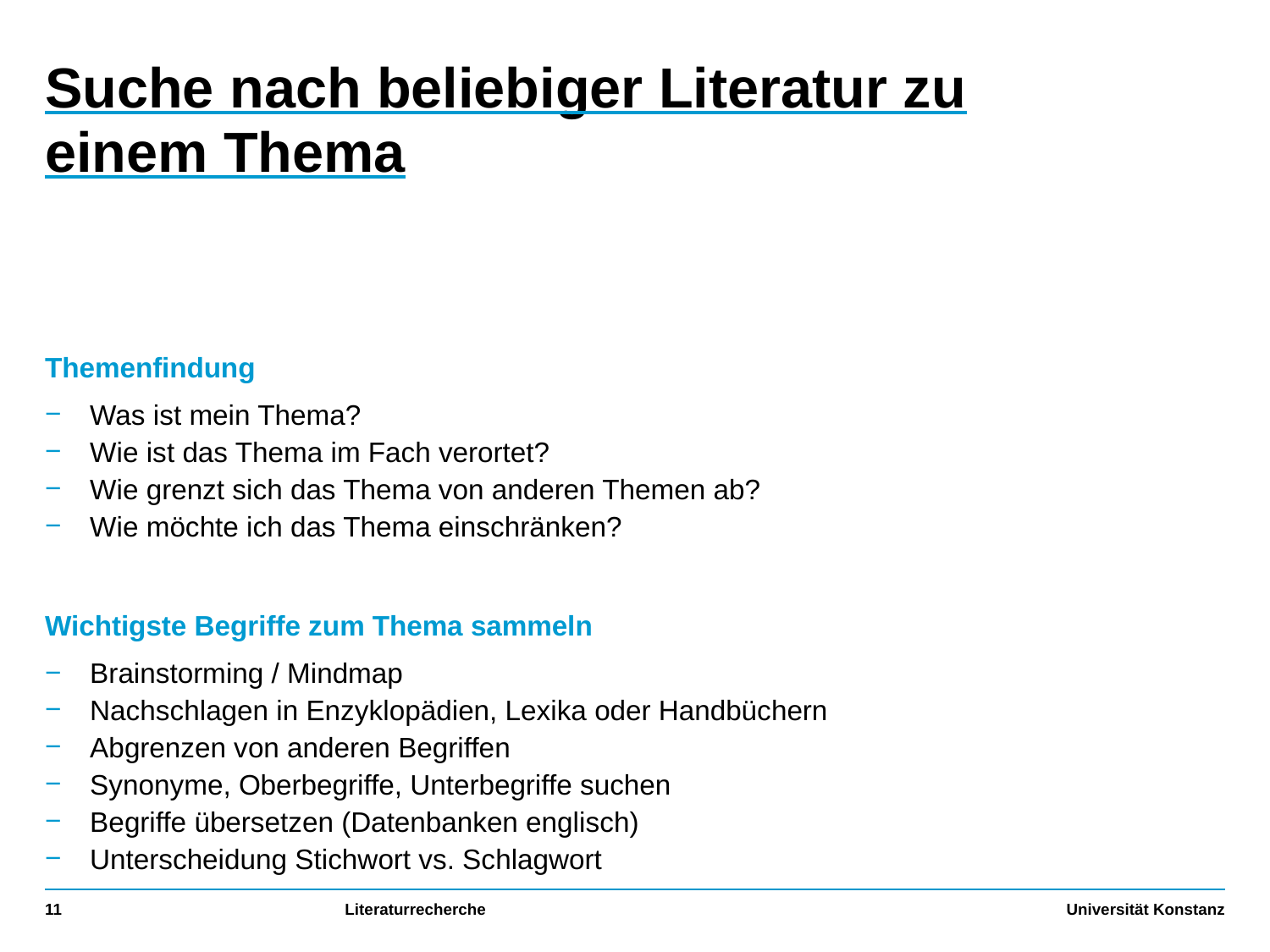

# Suche nach beliebiger Literatur zu einem Thema
Themenfindung
Was ist mein Thema?
Wie ist das Thema im Fach verortet?
Wie grenzt sich das Thema von anderen Themen ab?
Wie möchte ich das Thema einschränken?

Wichtigste Begriffe zum Thema sammeln
Brainstorming / Mindmap
Nachschlagen in Enzyklopädien, Lexika oder Handbüchern
Abgrenzen von anderen Begriffen
Synonyme, Oberbegriffe, Unterbegriffe suchen
Begriffe übersetzen (Datenbanken englisch)
Unterscheidung Stichwort vs. Schlagwort

11

Literaturrecherche